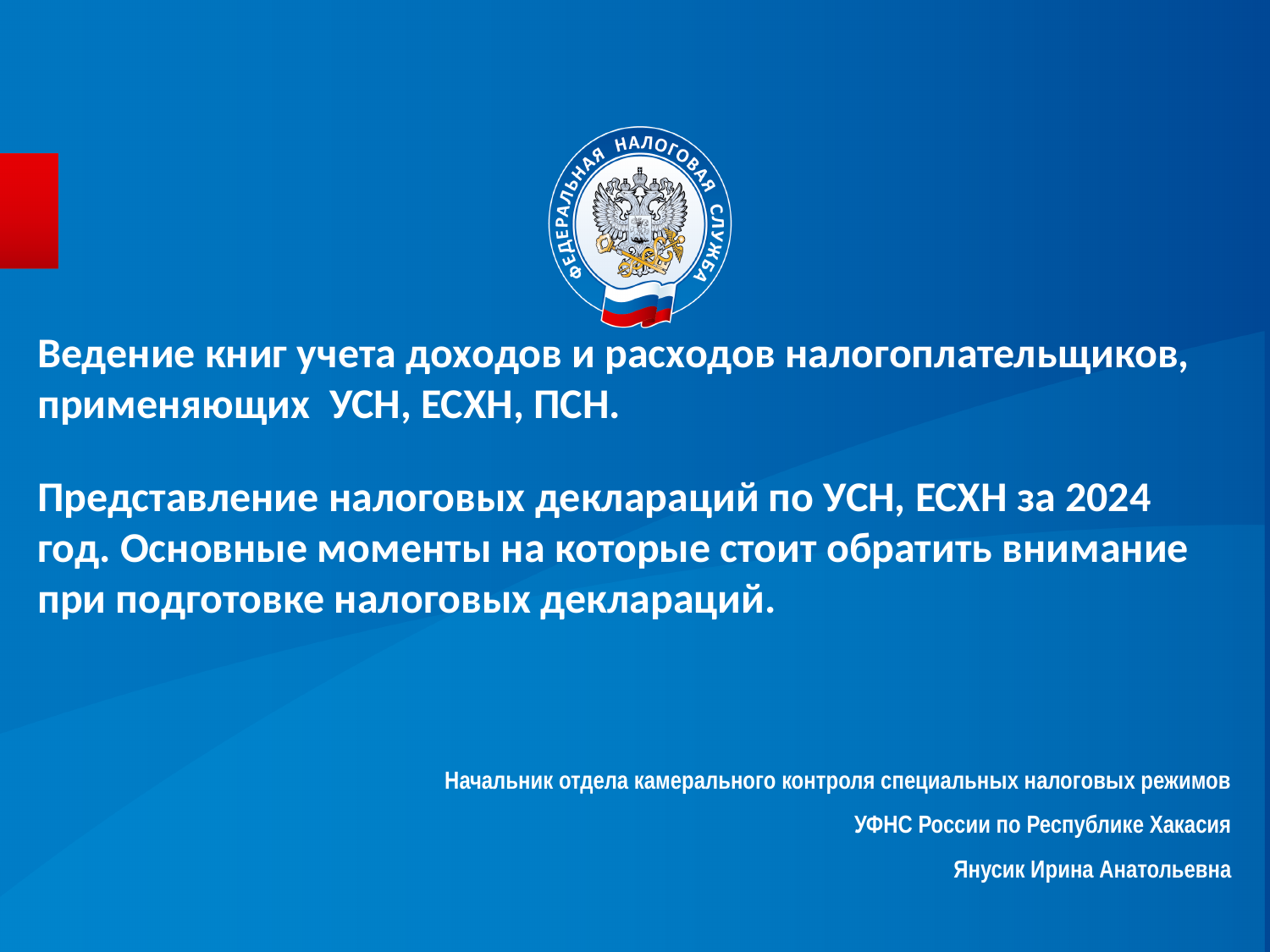

# Ведение книг учета доходов и расходов налогоплательщиков, применяющих  УСН, ЕСХН, ПСН. Представление налоговых деклараций по УСН, ЕСХН за 2024 год. Основные моменты на которые стоит обратить внимание при подготовке налоговых деклараций.
Начальник отдела камерального контроля специальных налоговых режимов
УФНС России по Республике Хакасия
Янусик Ирина Анатольевна